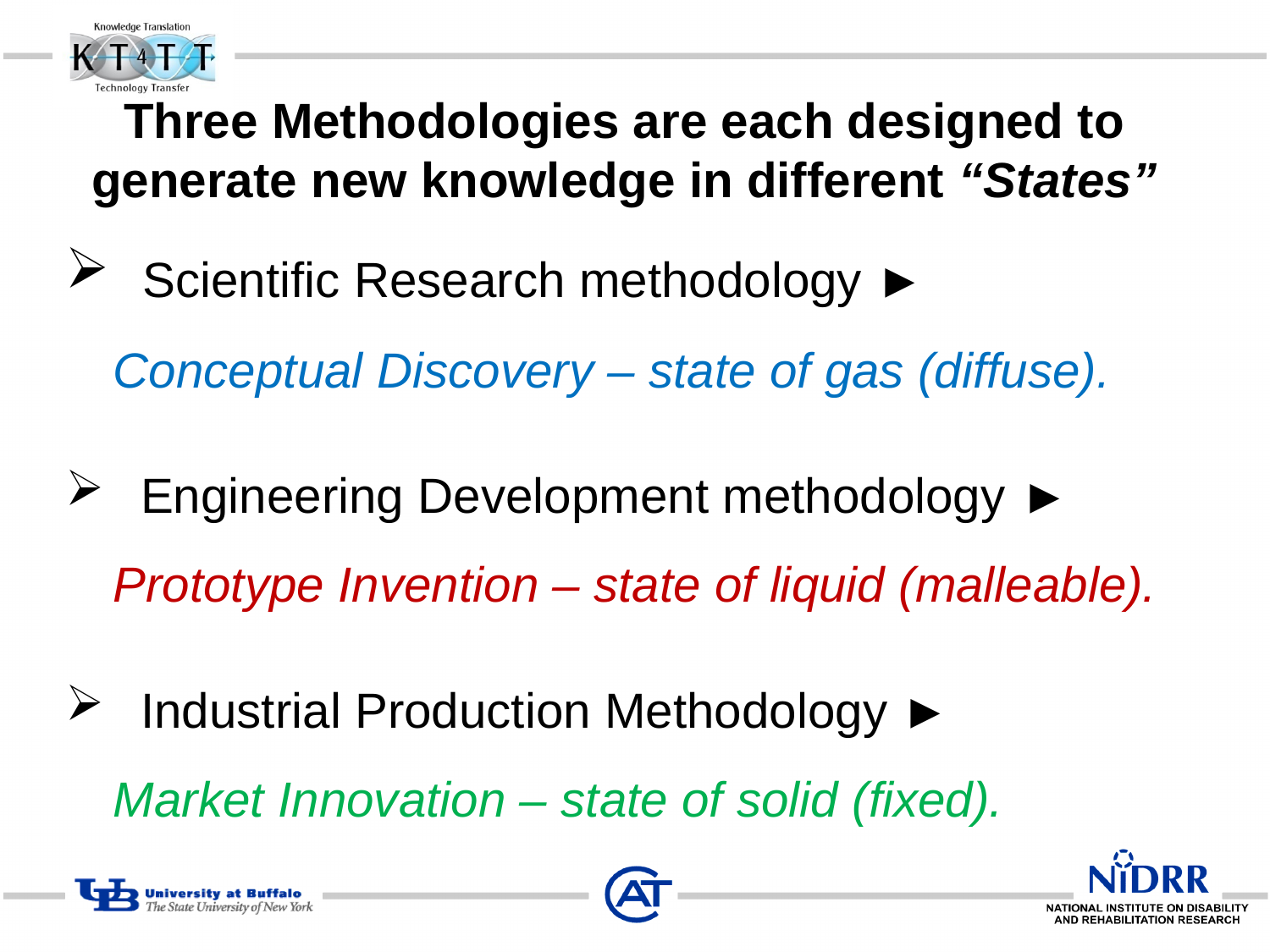

# Three Methodologies are each designed to generate new knowledge in different “States”
  Scientific Research methodology ►          Conceptual Discovery – state of gas (diffuse).
  Engineering Development methodology ►          Prototype Invention – state of liquid (malleable).
  Industrial Production Methodology ►         Market Innovation – state of solid (fixed).